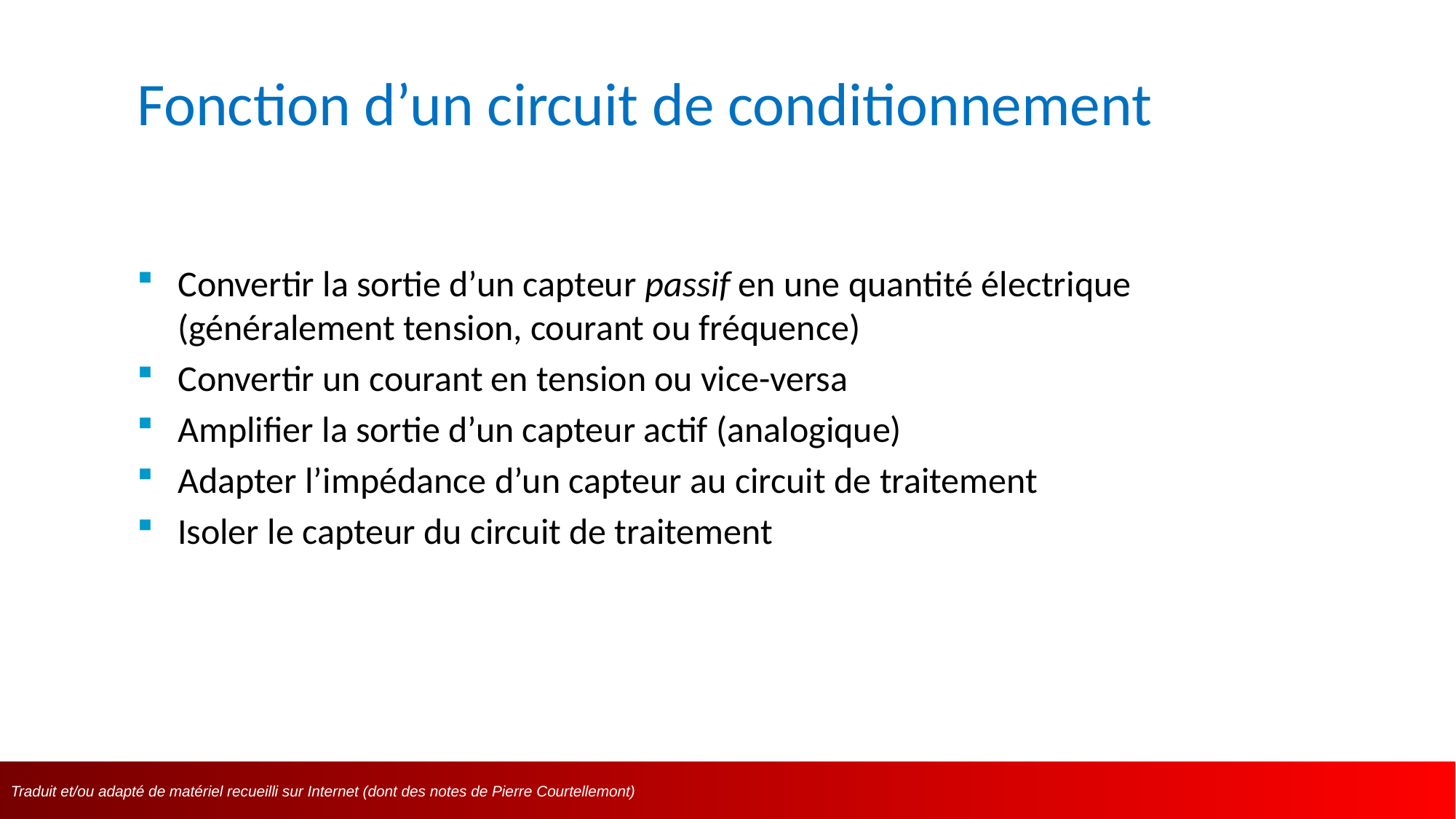

# Fonction d’un circuit de conditionnement
Convertir la sortie d’un capteur passif en une quantité électrique (généralement tension, courant ou fréquence)
Convertir un courant en tension ou vice-versa
Amplifier la sortie d’un capteur actif (analogique)
Adapter l’impédance d’un capteur au circuit de traitement
Isoler le capteur du circuit de traitement